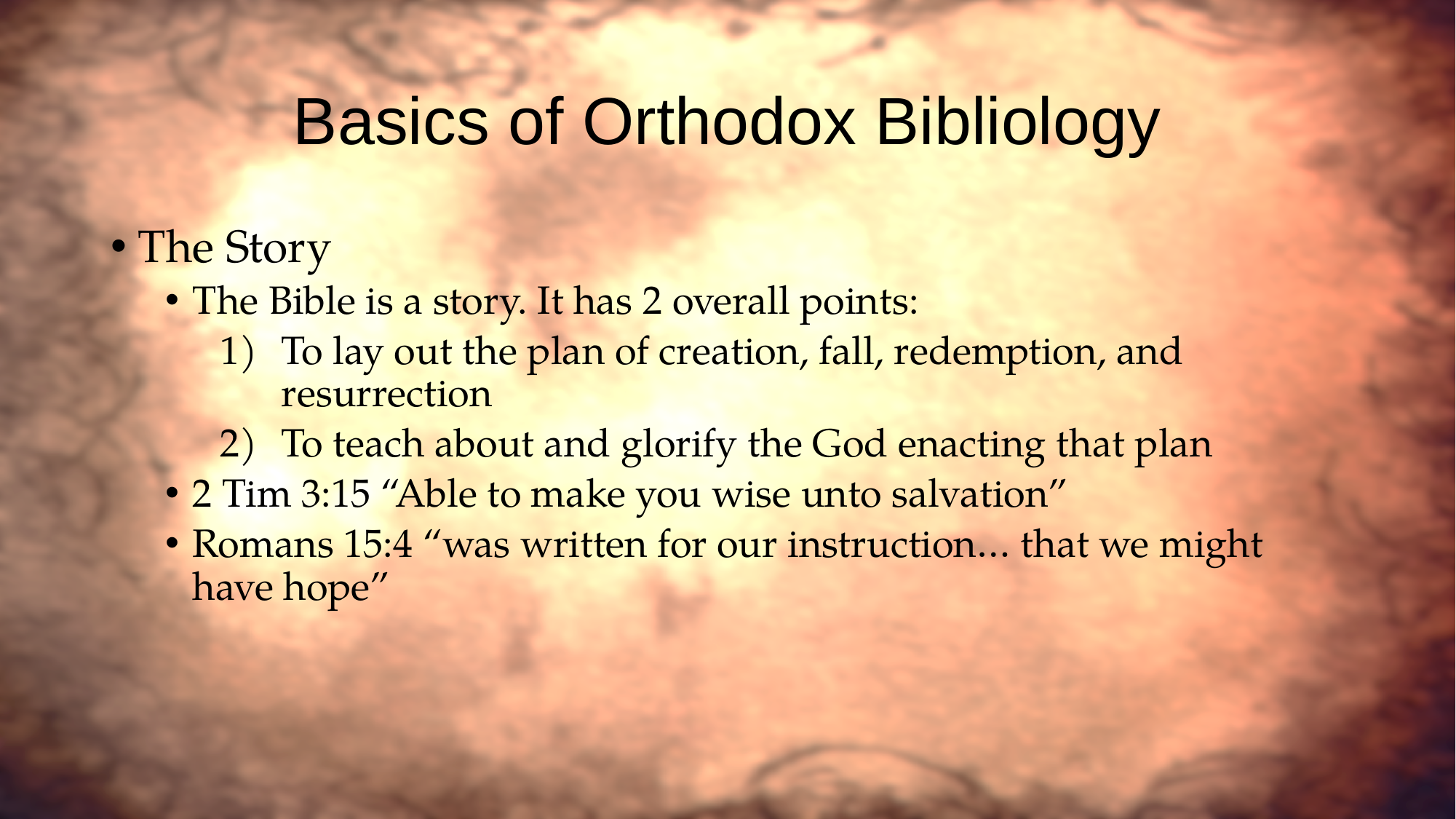

# Basics of Orthodox Bibliology
The Story
The Bible is a story. It has 2 overall points:
To lay out the plan of creation, fall, redemption, and resurrection
To teach about and glorify the God enacting that plan
2 Tim 3:15 “Able to make you wise unto salvation”
Romans 15:4 “was written for our instruction… that we might have hope”